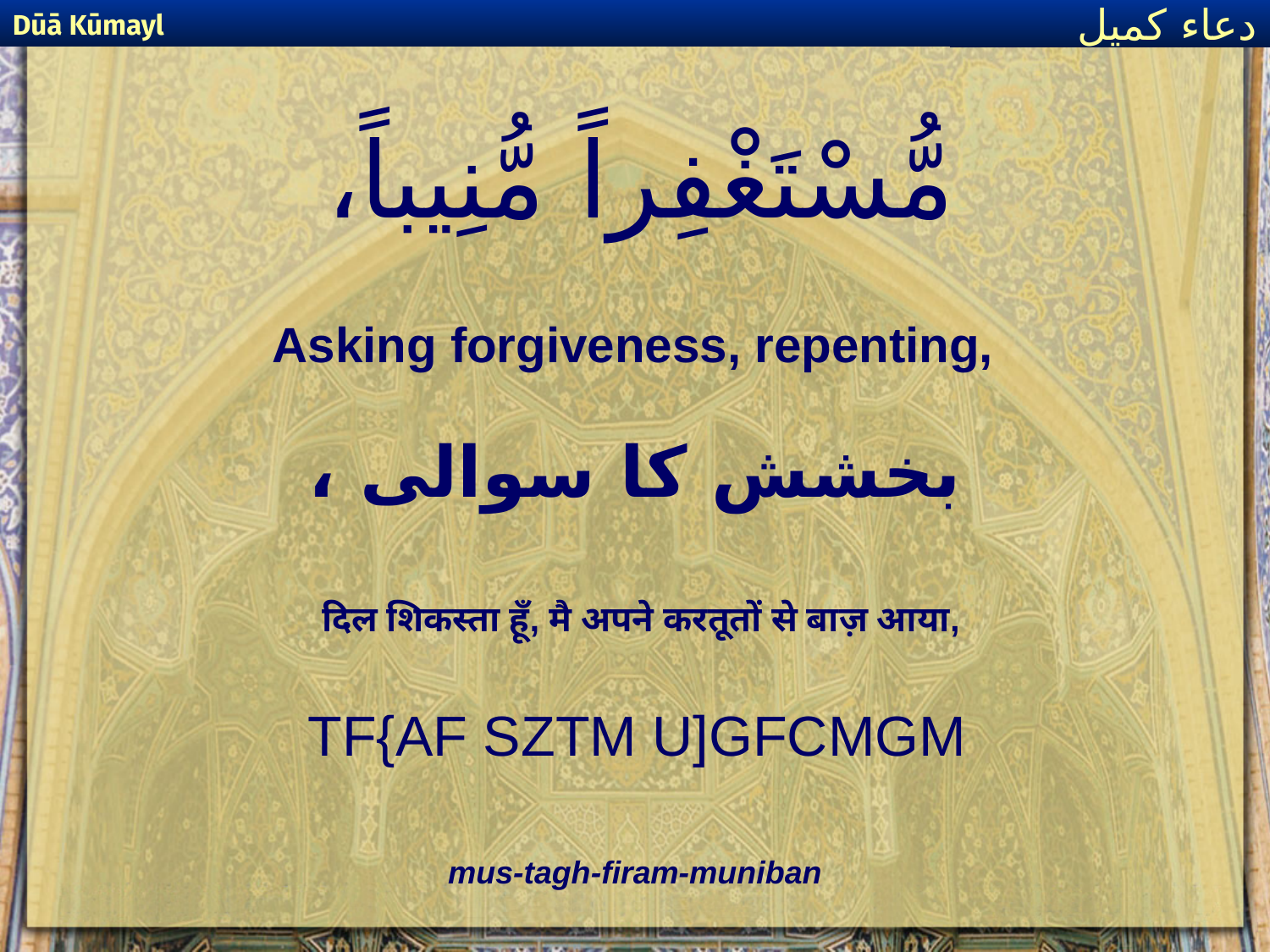

Dūā Kūmayl
دعاء كميل
# مُّسْتَغْفِراً مُّنِيباً،
Asking forgiveness, repenting,
بخشش کا سوالی ،
दिल शिकस्ता हूँ, मै अपने करतूतों से बाज़ आया,
TF{AF SZTM U]GFCMGM
mus-tagh-firam-muniban